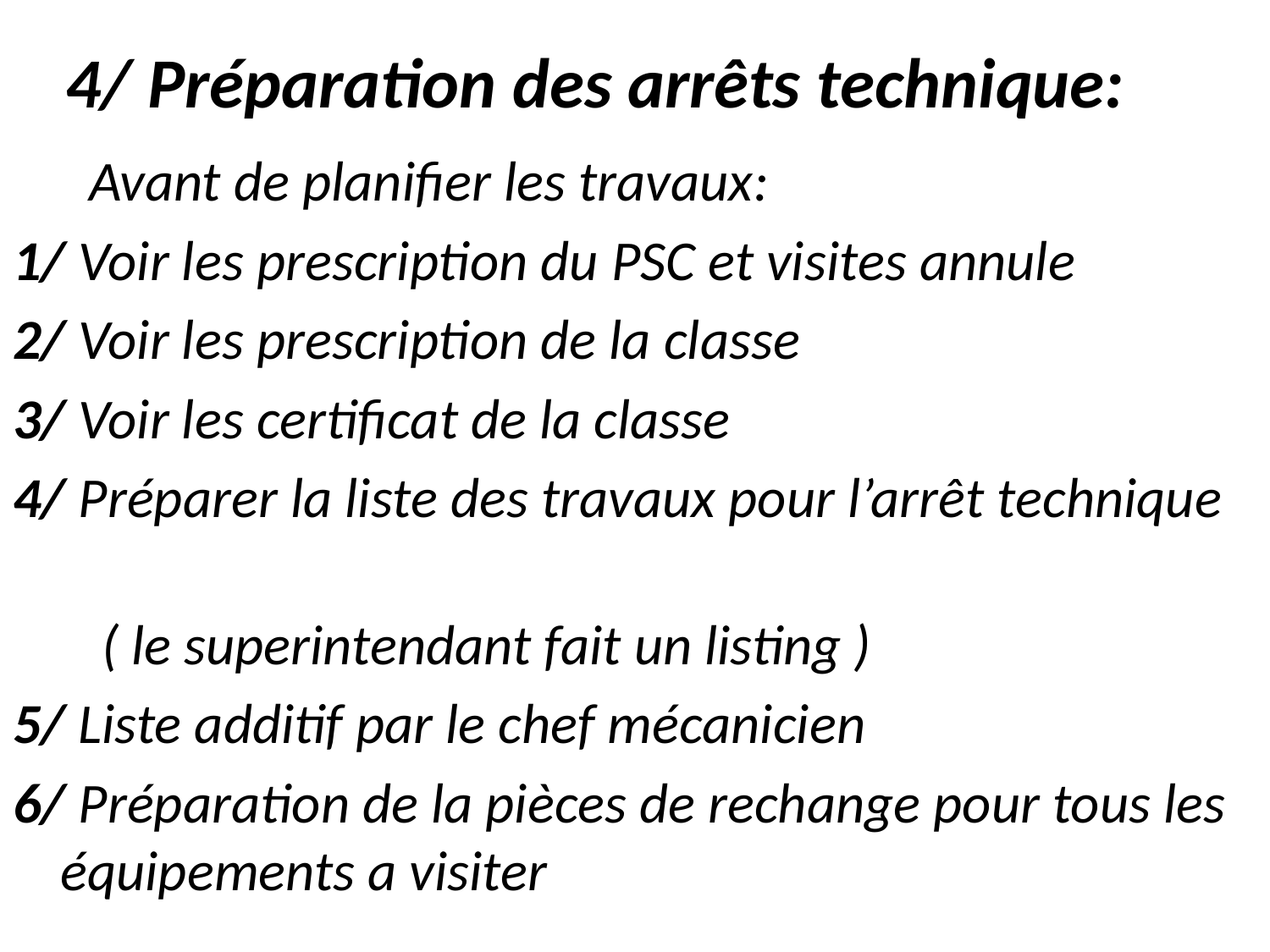

# 4/ Préparation des arrêts technique:

      Avant de planifier les travaux:
1/ Voir les prescription du PSC et visites annule
2/ Voir les prescription de la classe
3/ Voir les certificat de la classe
4/ Préparer la liste des travaux pour l’arrêt technique
       ( le superintendant fait un listing )
5/ Liste additif par le chef mécanicien
6/ Préparation de la pièces de rechange pour tous les équipements a visiter